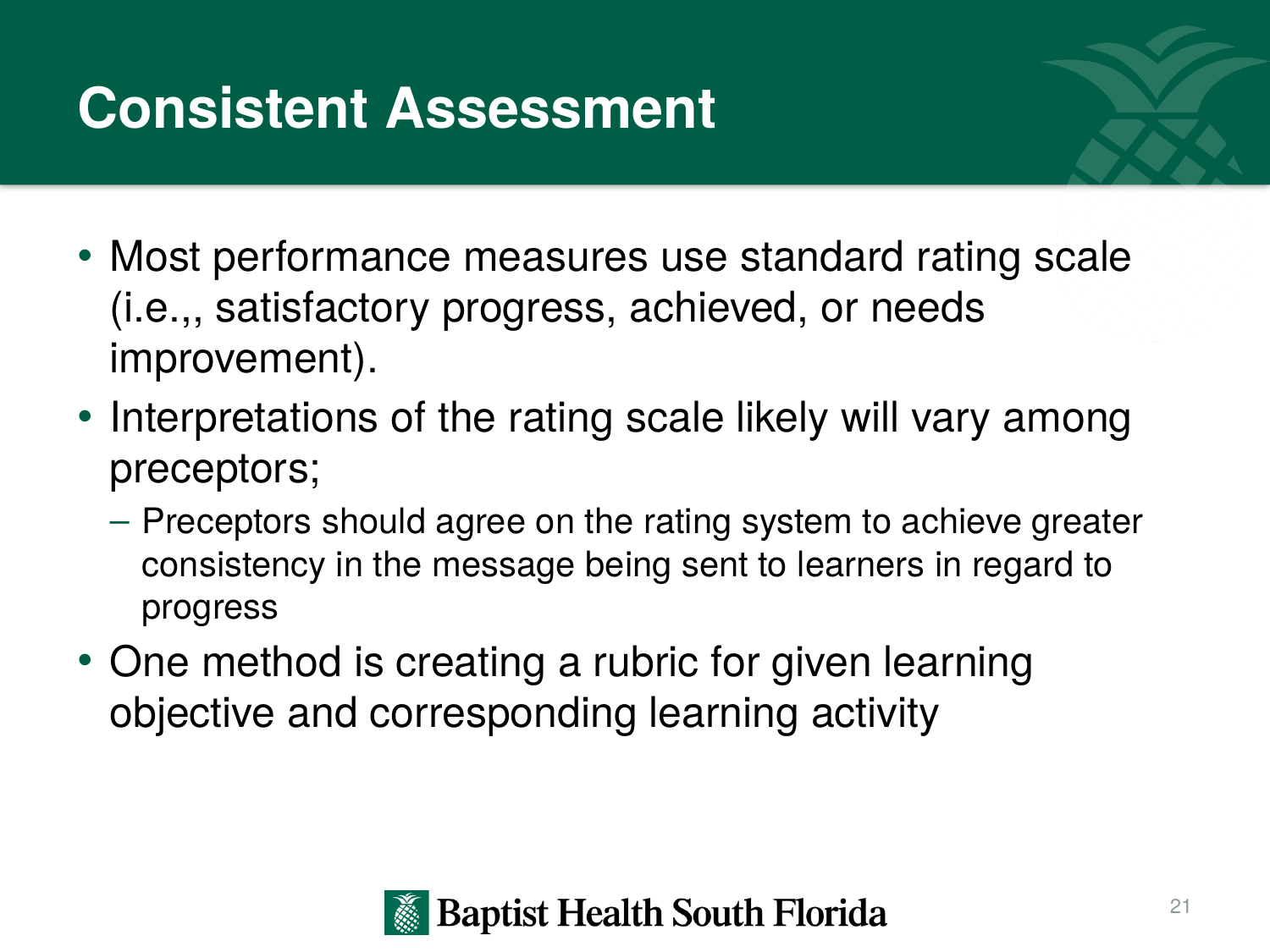

# Consistent Assessment
Most performance measures use standard rating scale (i.e.,, satisfactory progress, achieved, or needs improvement).
Interpretations of the rating scale likely will vary among preceptors;
Preceptors should agree on the rating system to achieve greater consistency in the message being sent to learners in regard to progress
One method is creating a rubric for given learning objective and corresponding learning activity

21